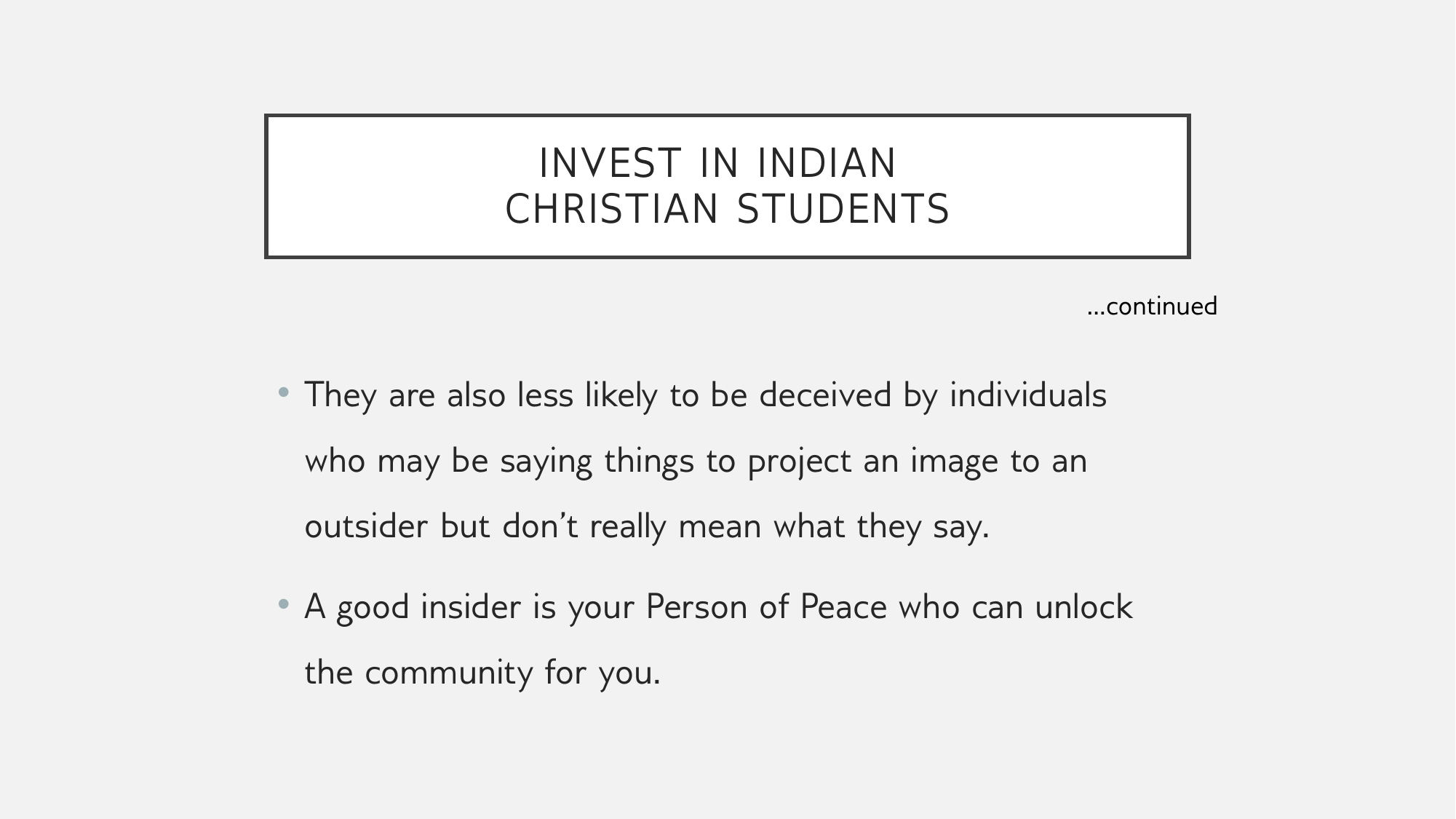

# Invest in Indian Christian students
…continued
They are also less likely to be deceived by individuals who may be saying things to project an image to an outsider but don’t really mean what they say.
A good insider is your Person of Peace who can unlock the community for you.